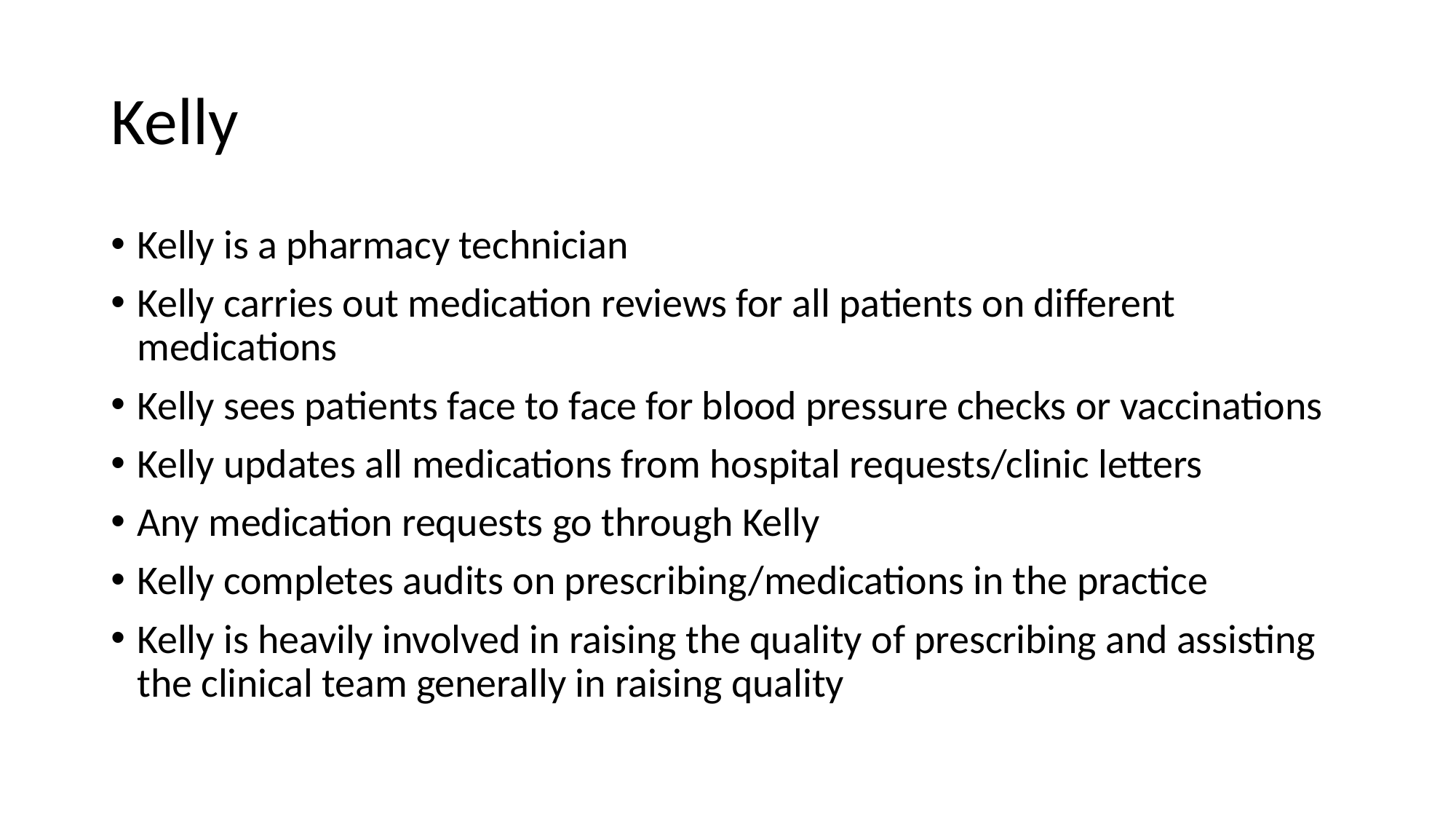

# Kelly
Kelly is a pharmacy technician
Kelly carries out medication reviews for all patients on different medications
Kelly sees patients face to face for blood pressure checks or vaccinations
Kelly updates all medications from hospital requests/clinic letters
Any medication requests go through Kelly
Kelly completes audits on prescribing/medications in the practice
Kelly is heavily involved in raising the quality of prescribing and assisting the clinical team generally in raising quality